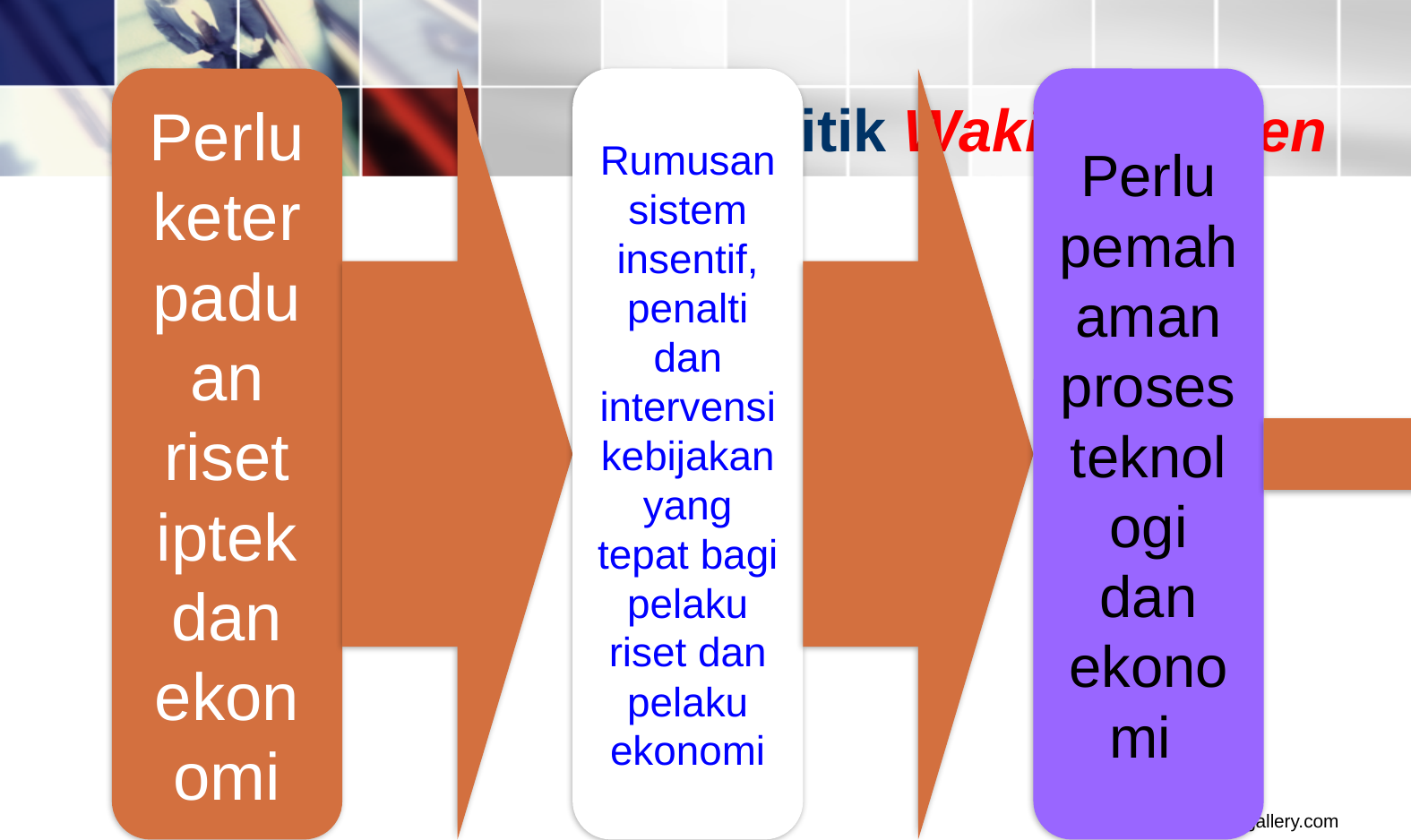

Perlu keterpaduan riset iptek dan ekonomi
Perlu pemahaman proses teknologi dan ekonomi
Rumusan sistem insentif, penalti dan intervensi kebijakan yang tepat bagi pelaku riset dan pelaku ekonomi
# Kritik Wakil Presiden
www.themegallery.com